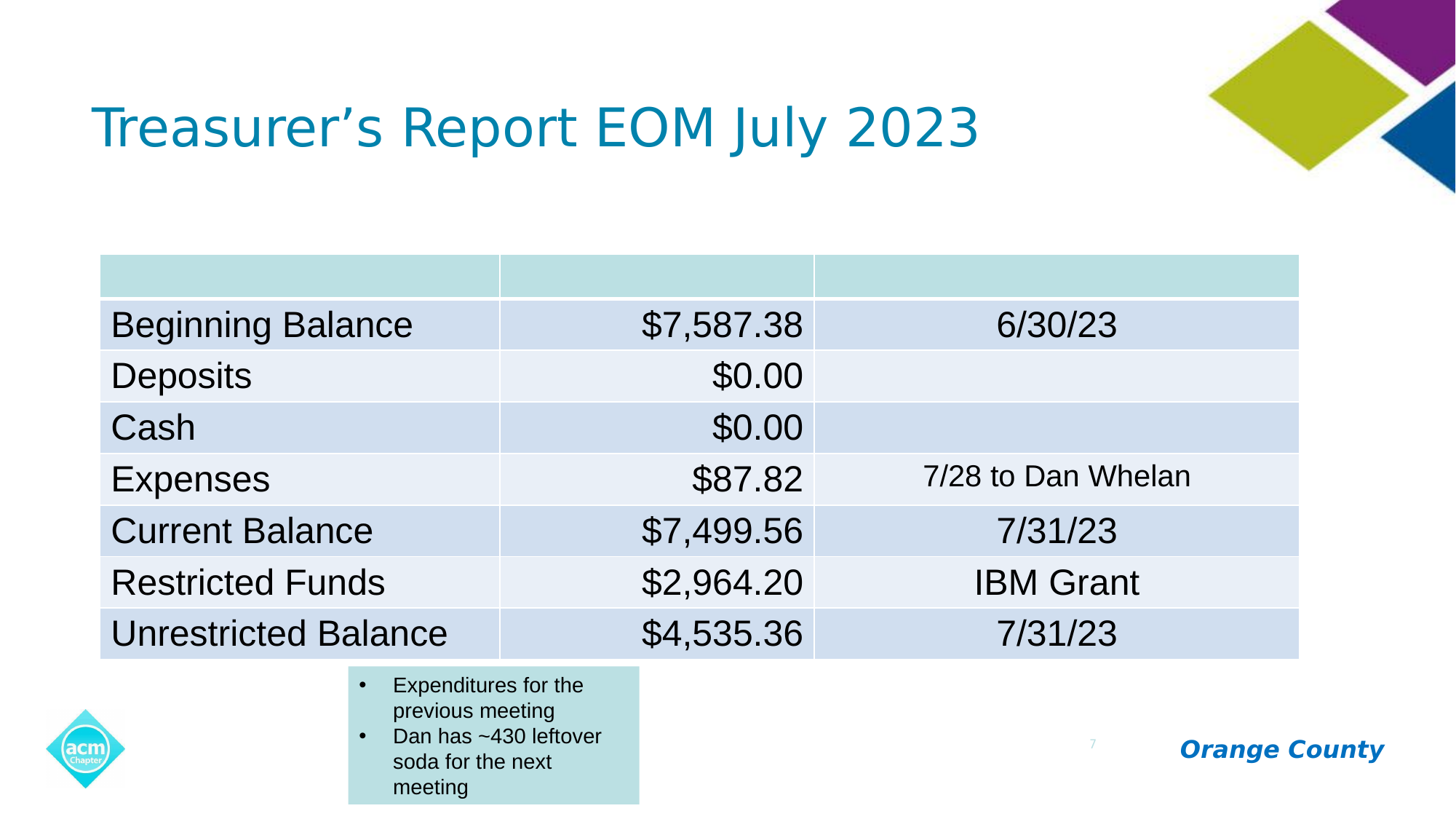

# Treasurer’s Report EOM July 2023

|  |  |  |
| --- | --- | --- |
| Beginning Balance | $7,587.38 | 6/30/23 |
| Deposits | $0.00 |  |
| Cash | $0.00 |  |
| Expenses | $87.82 | 7/28 to Dan Whelan |
| Current Balance | $7,499.56 | 7/31/23 |
| Restricted Funds | $2,964.20 | IBM Grant |
| Unrestricted Balance | $4,535.36 | 7/31/23 |
Expenditures for the previous meeting
Dan has ~430 leftover soda for the next meeting
7